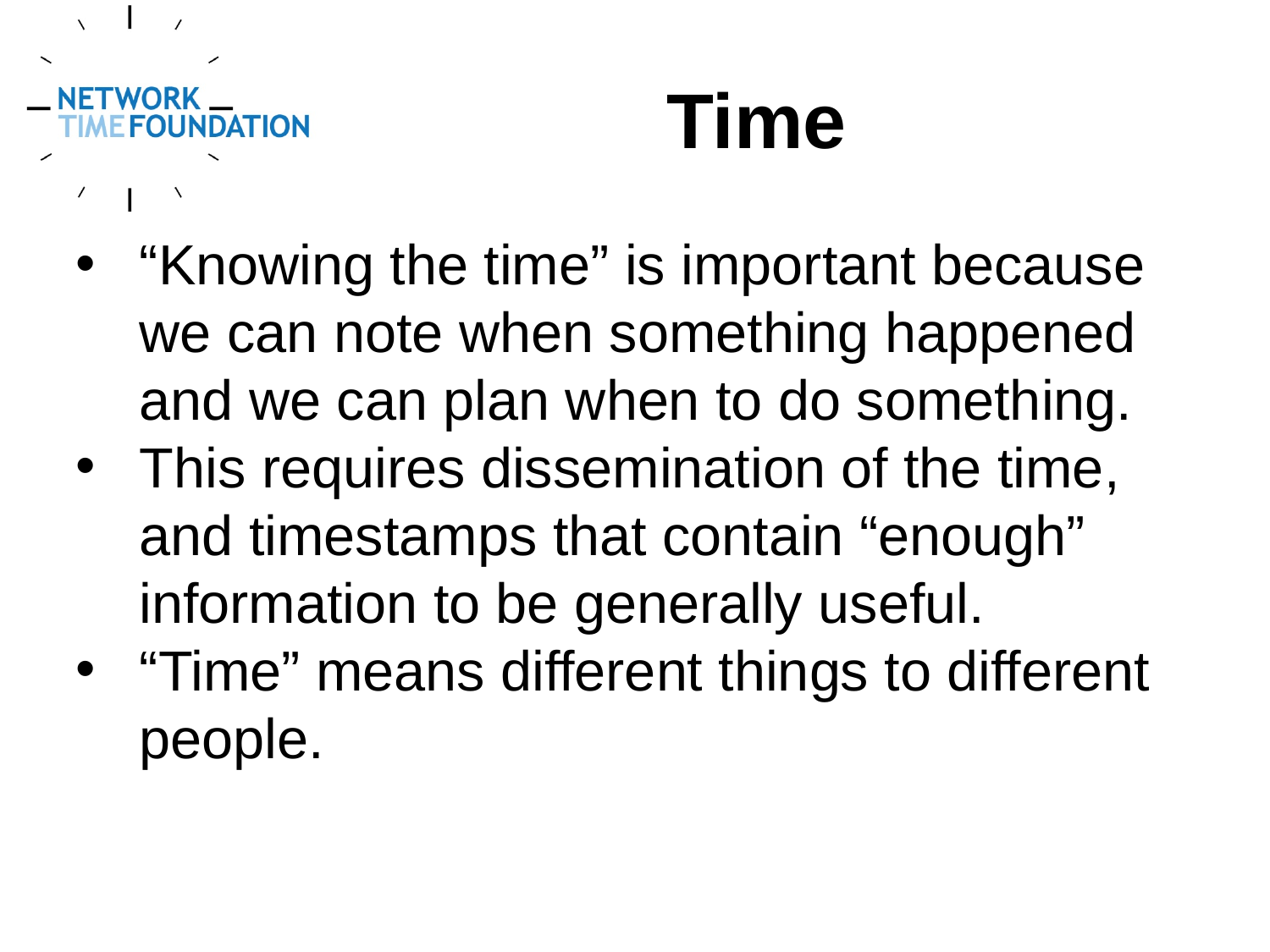

Time
“Knowing the time” is important because we can note when something happened and we can plan when to do something.
This requires dissemination of the time, and timestamps that contain “enough” information to be generally useful.
“Time” means different things to different people.